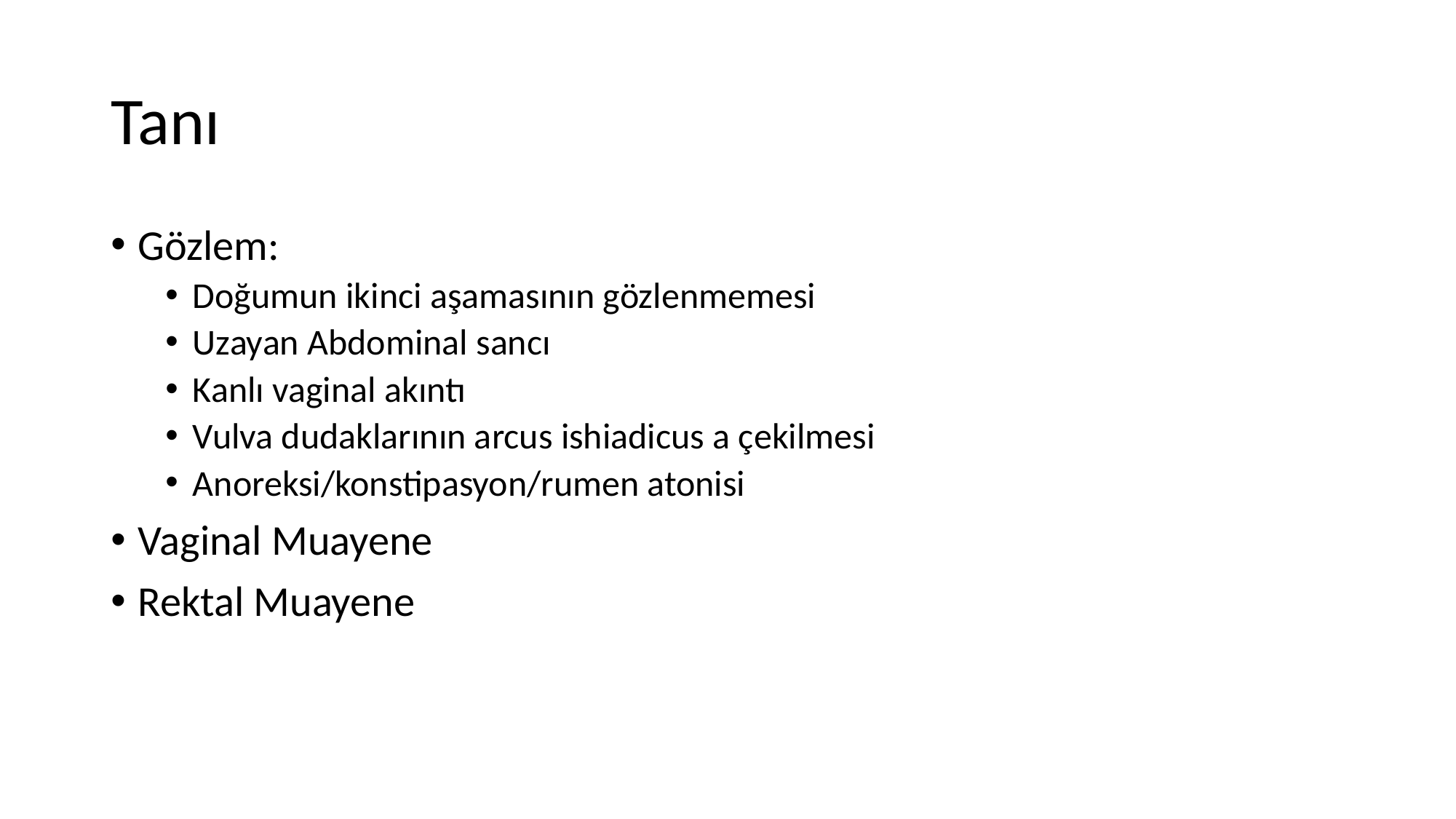

# Tanı
Gözlem:
Doğumun ikinci aşamasının gözlenmemesi
Uzayan Abdominal sancı
Kanlı vaginal akıntı
Vulva dudaklarının arcus ishiadicus a çekilmesi
Anoreksi/konstipasyon/rumen atonisi
Vaginal Muayene
Rektal Muayene